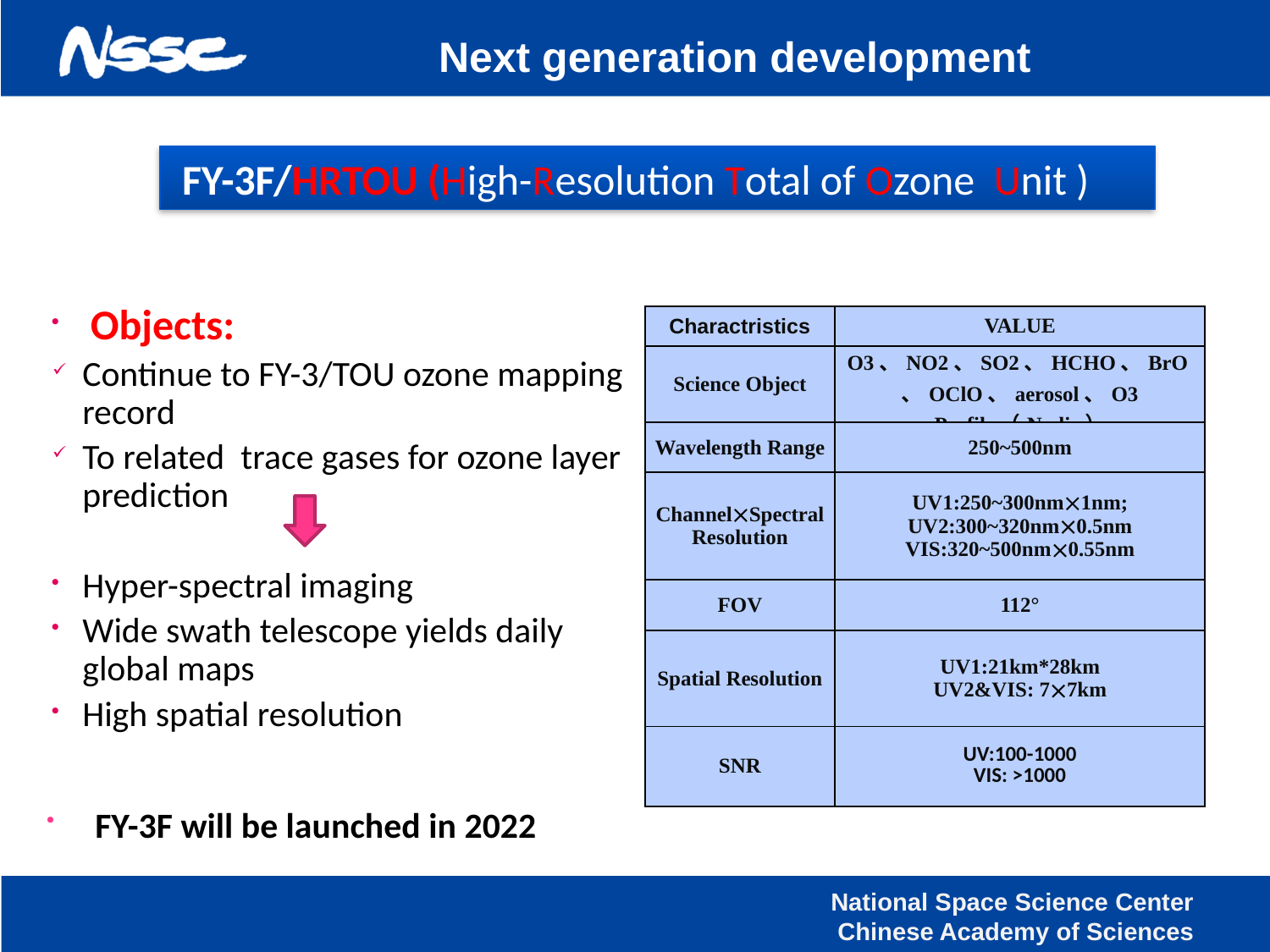

Next generation development
 FY-3F/HRTOU (High-Resolution Total of Ozone  Unit )

 Objects:
Continue to FY-3/TOU ozone mapping record
To related  trace gases for ozone layer prediction

Hyper-spectral imaging
Wide swath telescope yields daily global maps
High spatial resolution

FY-3F will be launched in 2022

| Charactristics | VALUE |
| --- | --- |
| Science Object | O3、NO2、SO2、HCHO、BrO、OClO、aerosol、O3 Profile（Nadir） |
| Wavelength Range | 250~500nm |
| Channel×Spectral Resolution | UV1:250~300nm×1nm; UV2:300~320nm×0.5nm VIS:320~500nm×0.55nm |
| FOV | 112° |
| Spatial Resolution | UV1:21km\*28km UV2&VIS: 7×7km |
| SNR | UV:100-1000 VIS: >1000 |